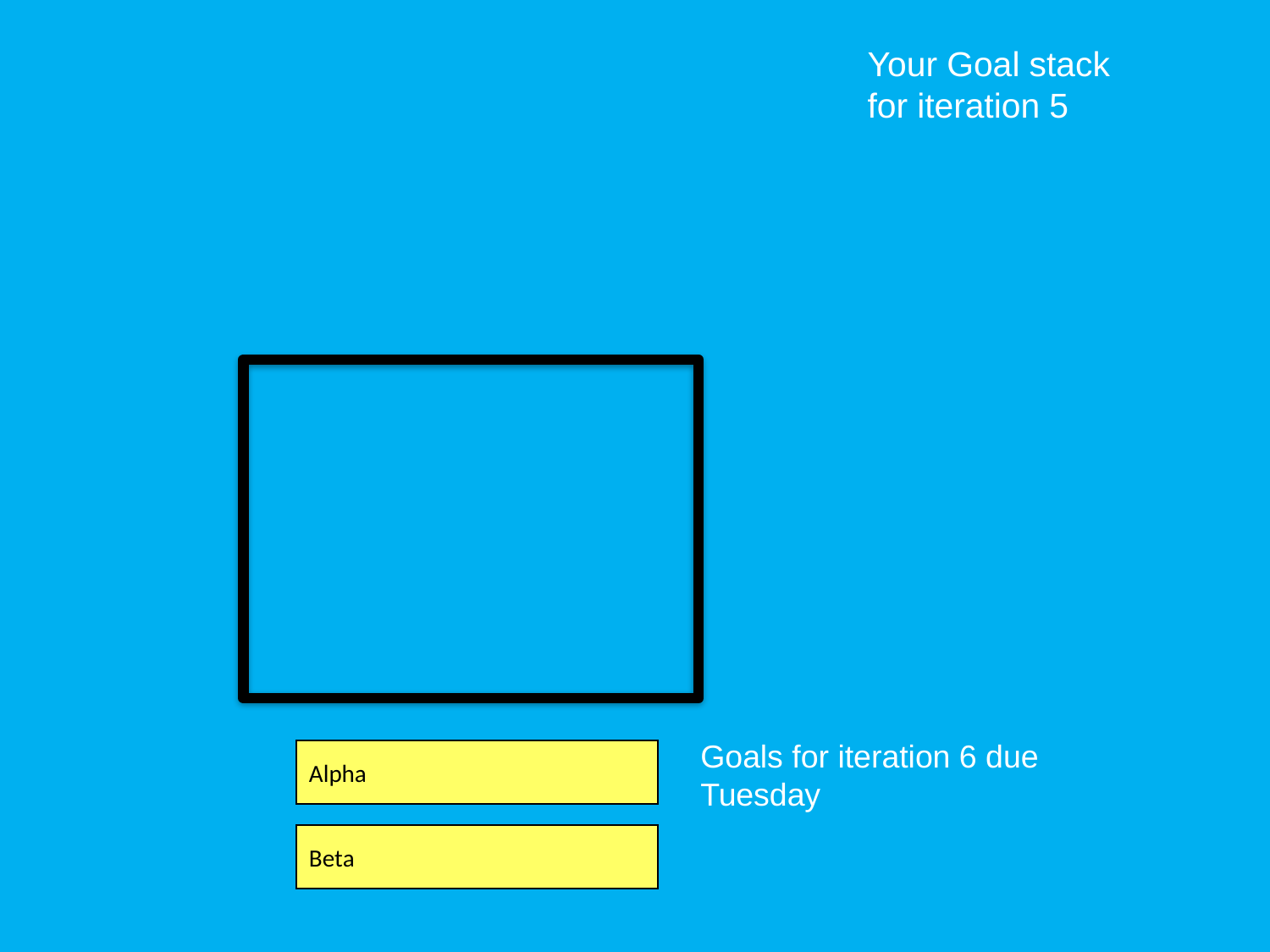

# Your Goal stack for iteration 5

Goals for iteration 6 due Tuesday
Alpha
Beta